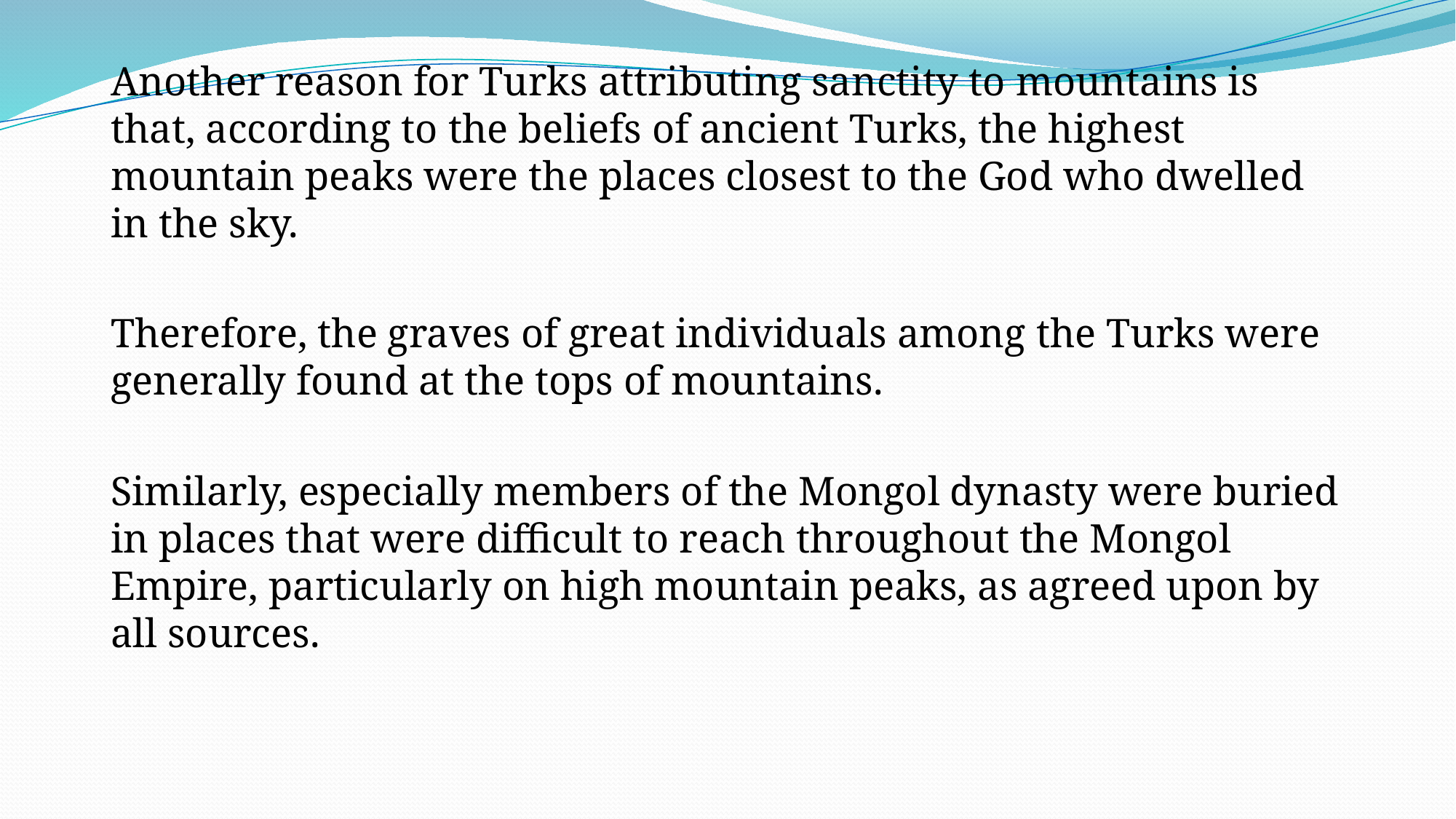

Another reason for Turks attributing sanctity to mountains is that, according to the beliefs of ancient Turks, the highest mountain peaks were the places closest to the God who dwelled in the sky.

Therefore, the graves of great individuals among the Turks were generally found at the tops of mountains.

Similarly, especially members of the Mongol dynasty were buried in places that were difficult to reach throughout the Mongol Empire, particularly on high mountain peaks, as agreed upon by all sources.